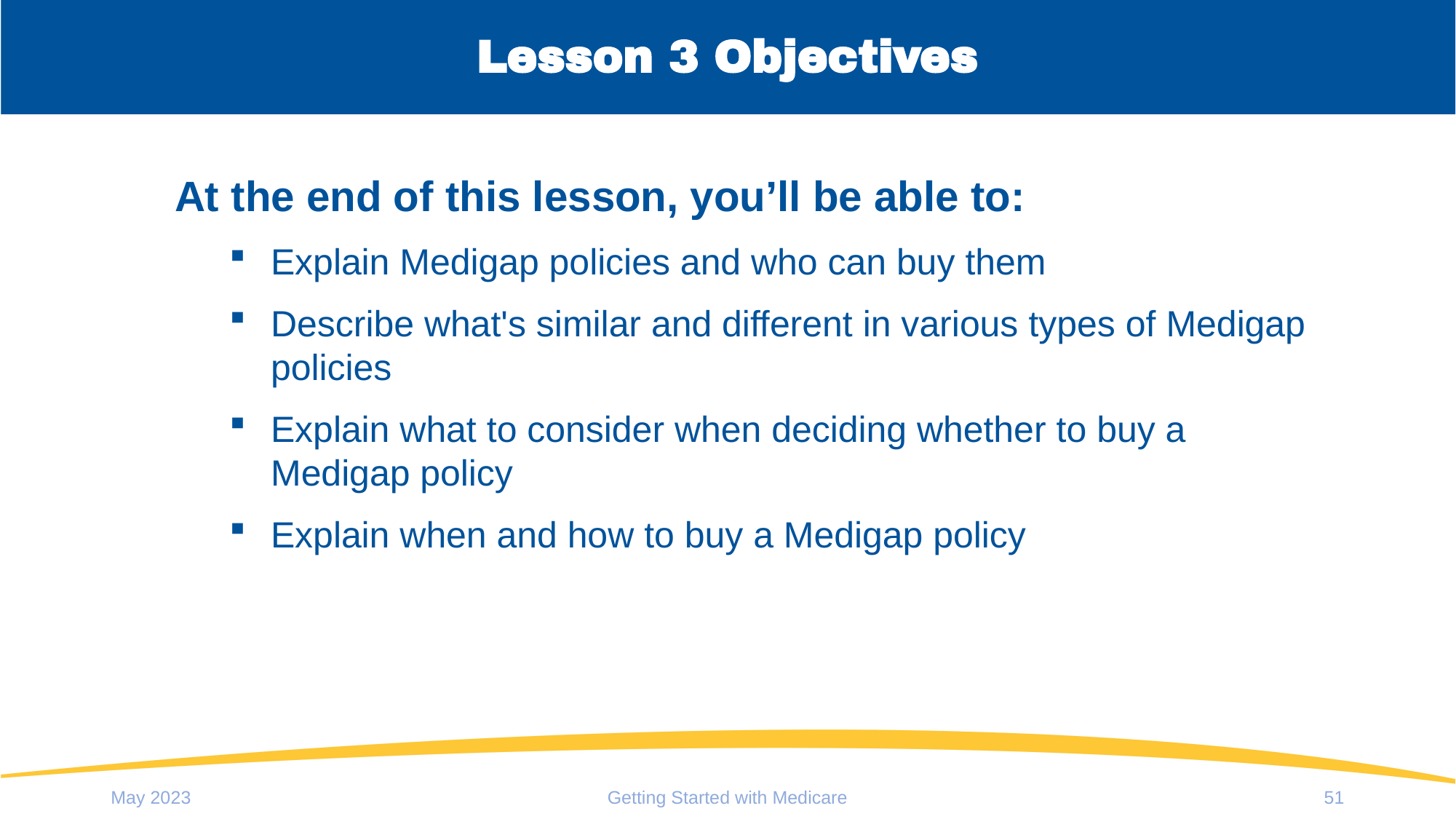

# Lesson 3 Objectives
At the end of this lesson, you’ll be able to:
Explain Medigap policies and who can buy them
Describe what's similar and different in various types of Medigap policies
Explain what to consider when deciding whether to buy a Medigap policy
Explain when and how to buy a Medigap policy

May 2023
Getting Started with Medicare
51